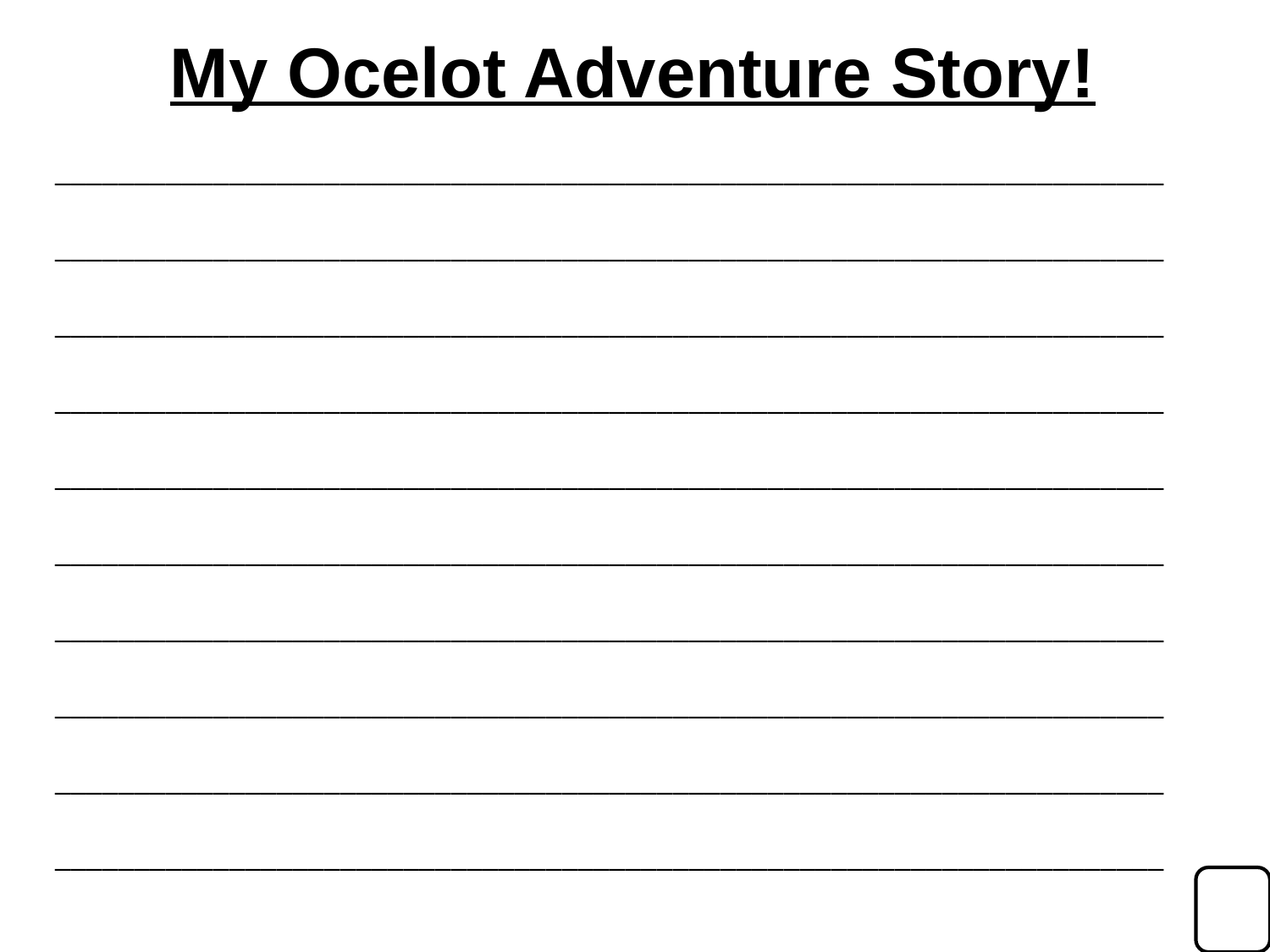

My Ocelot Adventure Story!

______________________________________________________________________

______________________________________________________________________

______________________________________________________________________

______________________________________________________________________

______________________________________________________________________

______________________________________________________________________

______________________________________________________________________

______________________________________________________________________

______________________________________________________________________

______________________________________________________________________